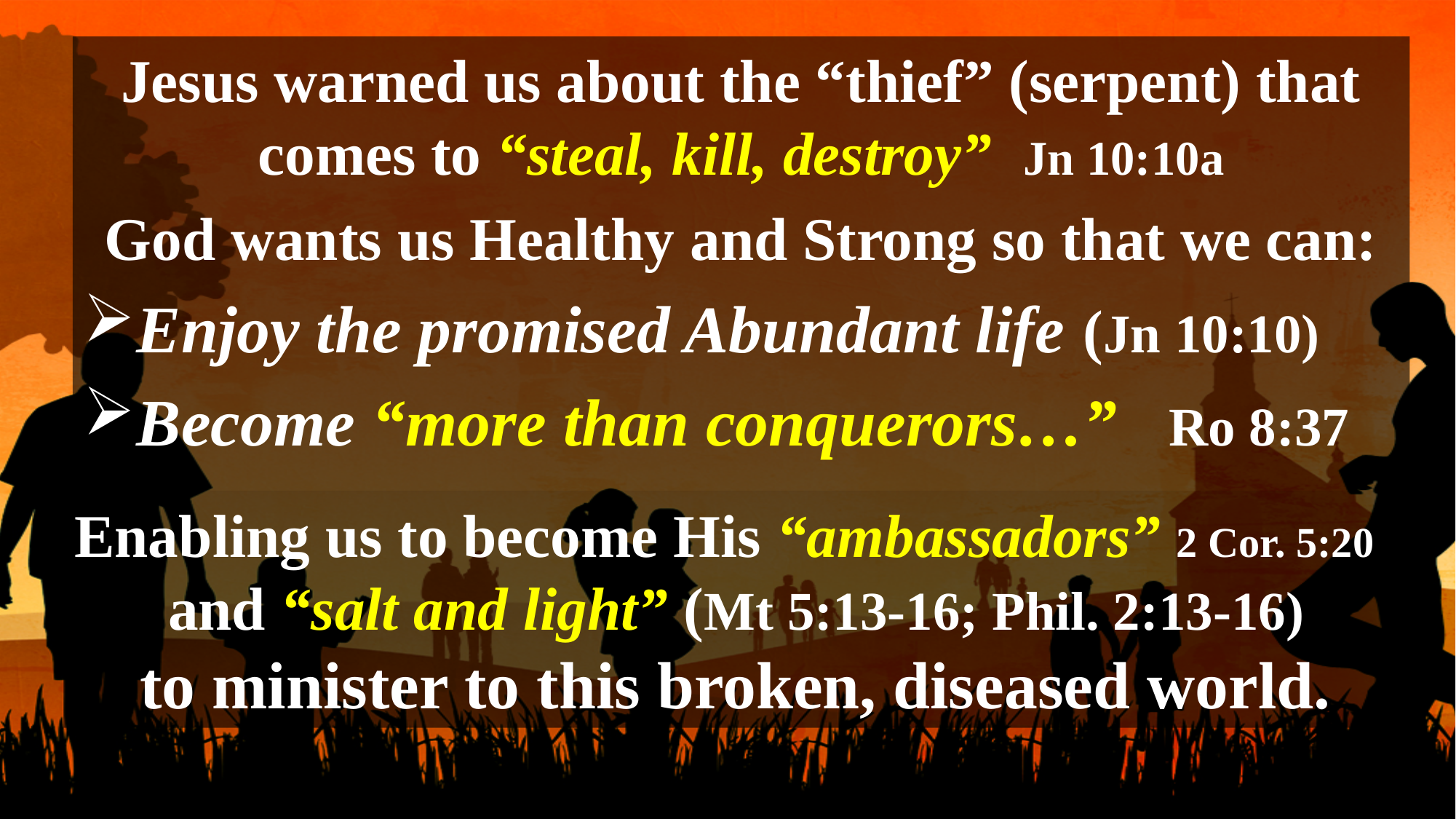

Jesus warned us about the “thief” (serpent) that comes to “steal, kill, destroy”  Jn 10:10a
God wants us Healthy and Strong so that we can:
Enjoy the promised Abundant life (Jn 10:10)
Become “more than conquerors…”   Ro 8:37

Enabling us to become His “ambassadors” 2 Cor. 5:20
and “salt and light” (Mt 5:13-16; Phil. 2:13-16)
to minister to this broken, diseased world.